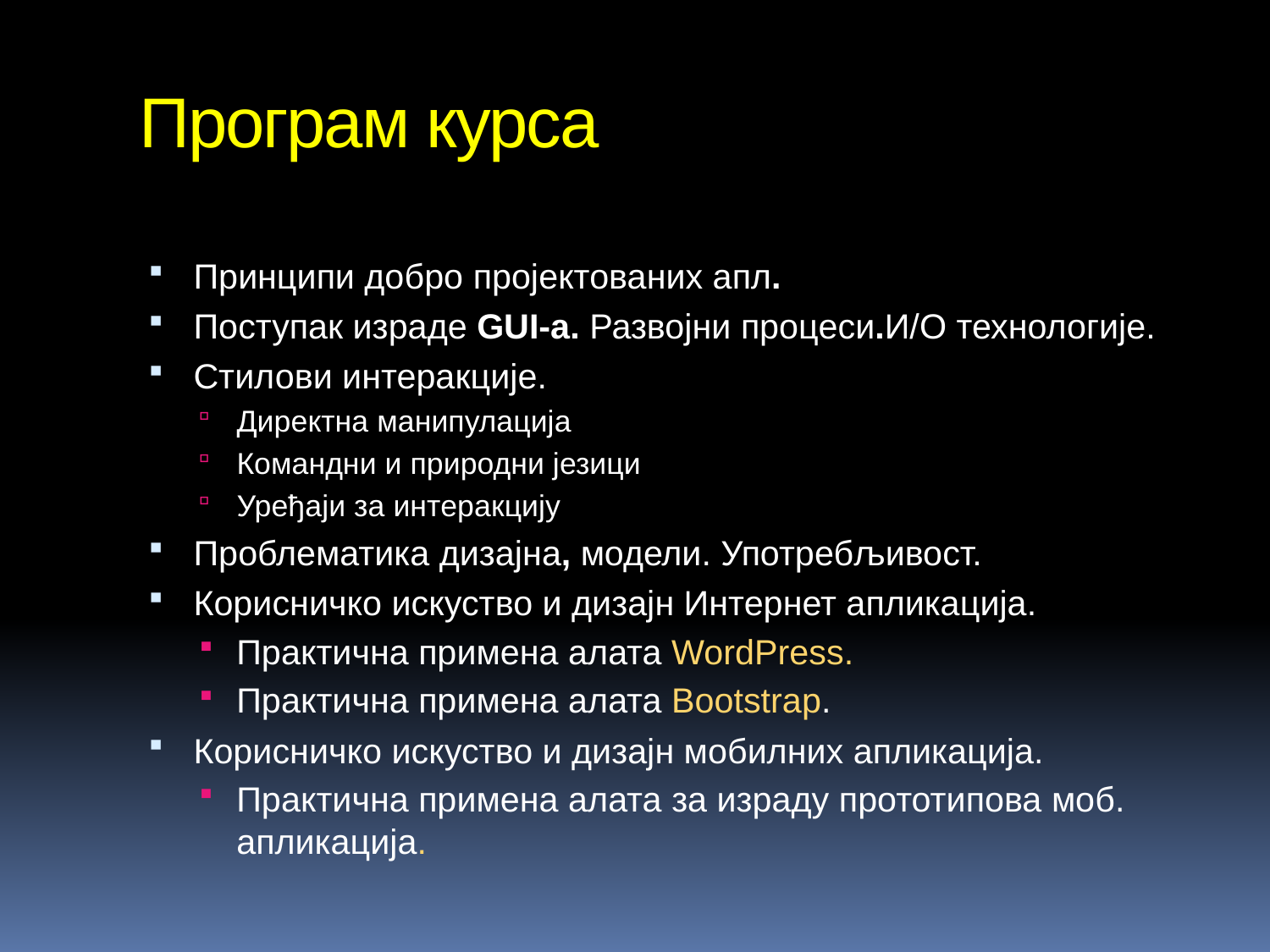

# Програм курса
Принципи добро пројектованих апл.
Поступак израде GUI-a. Развојни процеси.И/О технологије.
Стилови интеракције.
Директна манипулација
Командни и природни језици
Уређаји за интеракцију
Проблематика дизајна, модели. Употребљивост.
Корисничко искуство и дизајн Интернет апликација.
Практична примена алата WordPress.
Практична примена алата Bootstrap.
Корисничко искуство и дизајн мобилних апликација.
Практична примена алата за израду прототипова моб. апликација.